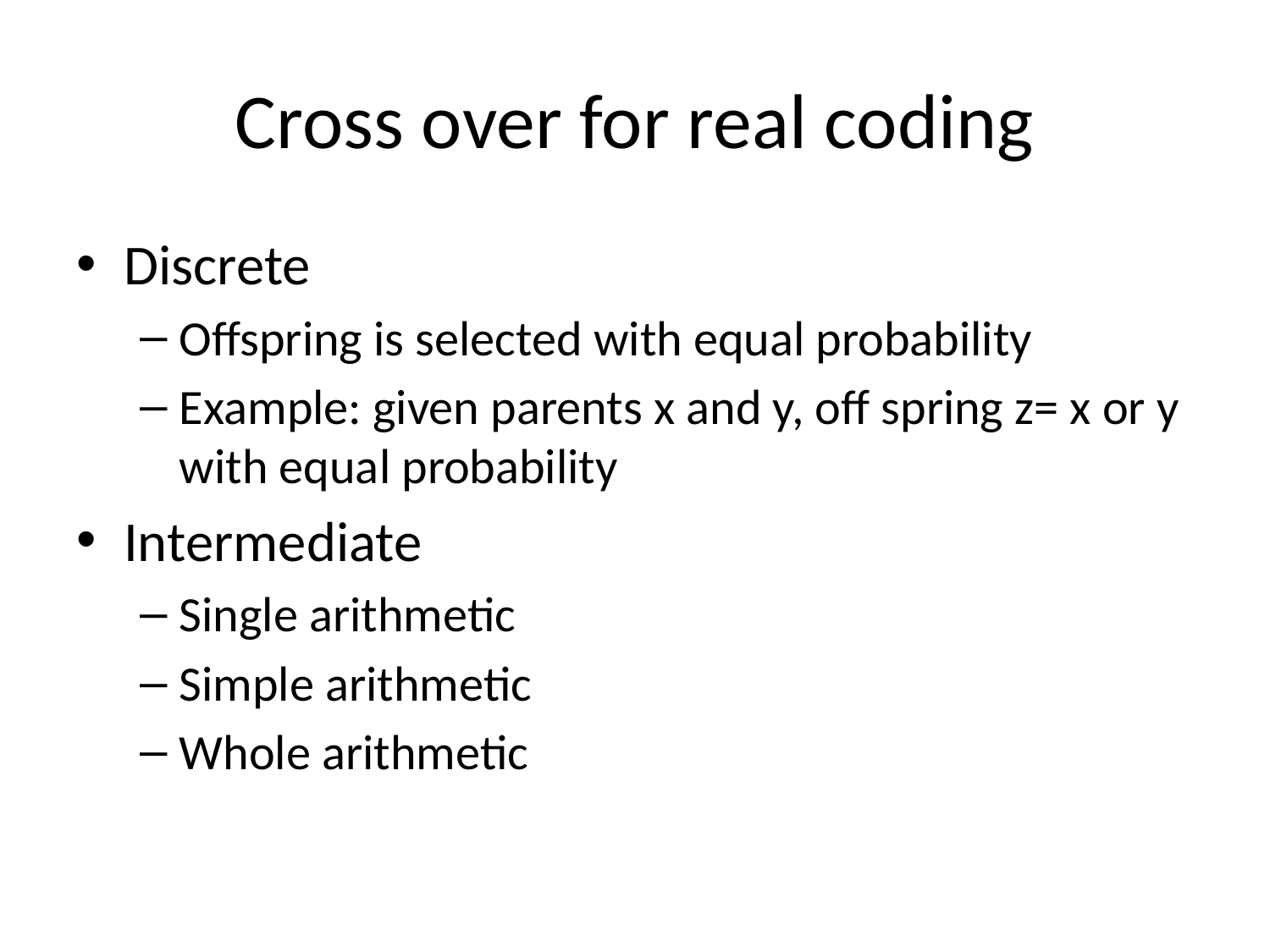

# Cross over for real coding
Discrete
Offspring is selected with equal probability
Example: given parents x and y, off spring z= x or y with equal probability
Intermediate
Single arithmetic
Simple arithmetic
Whole arithmetic